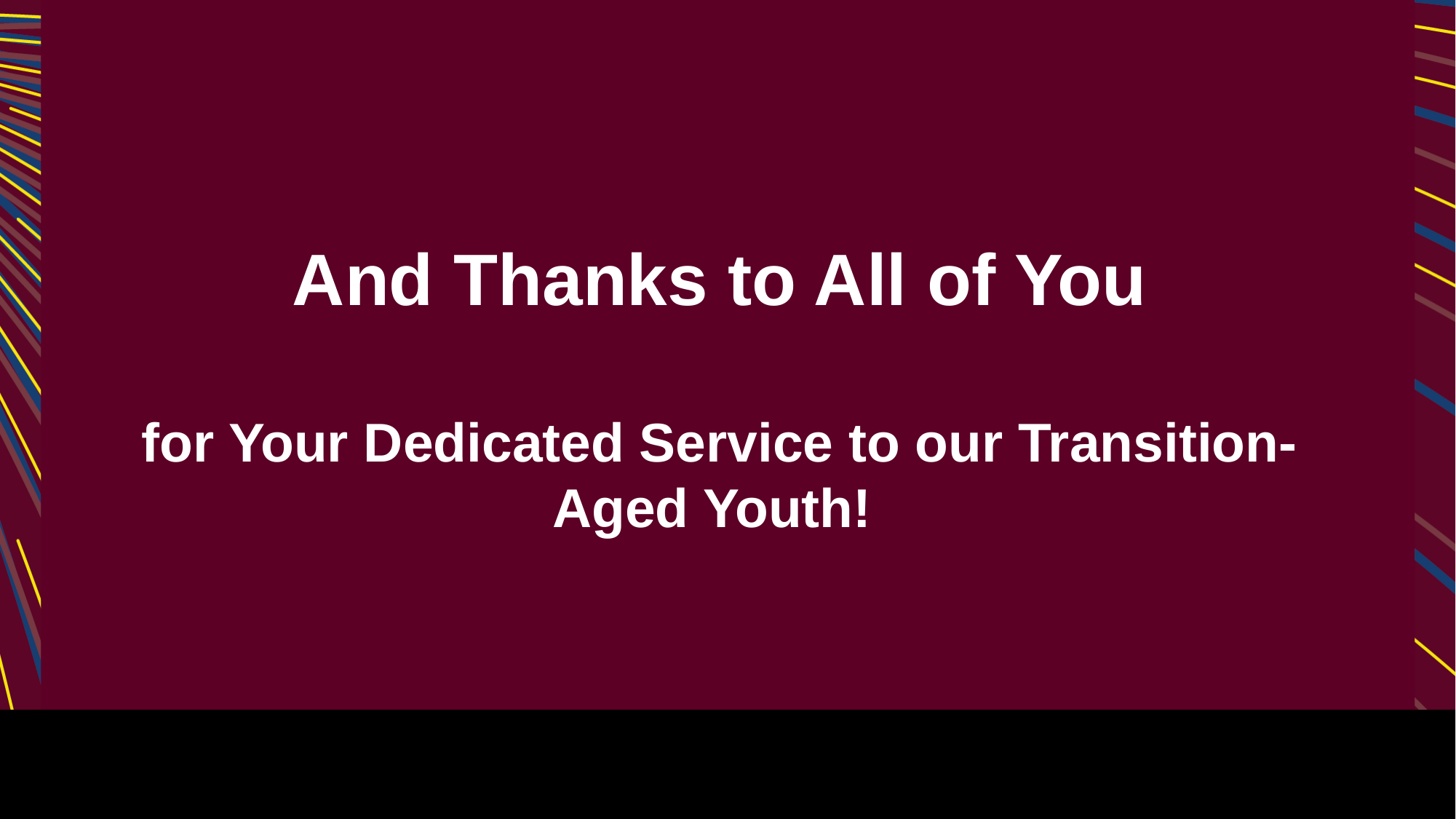

And Thanks to All of You

for Your Dedicated Service to our Transition-Aged Youth!